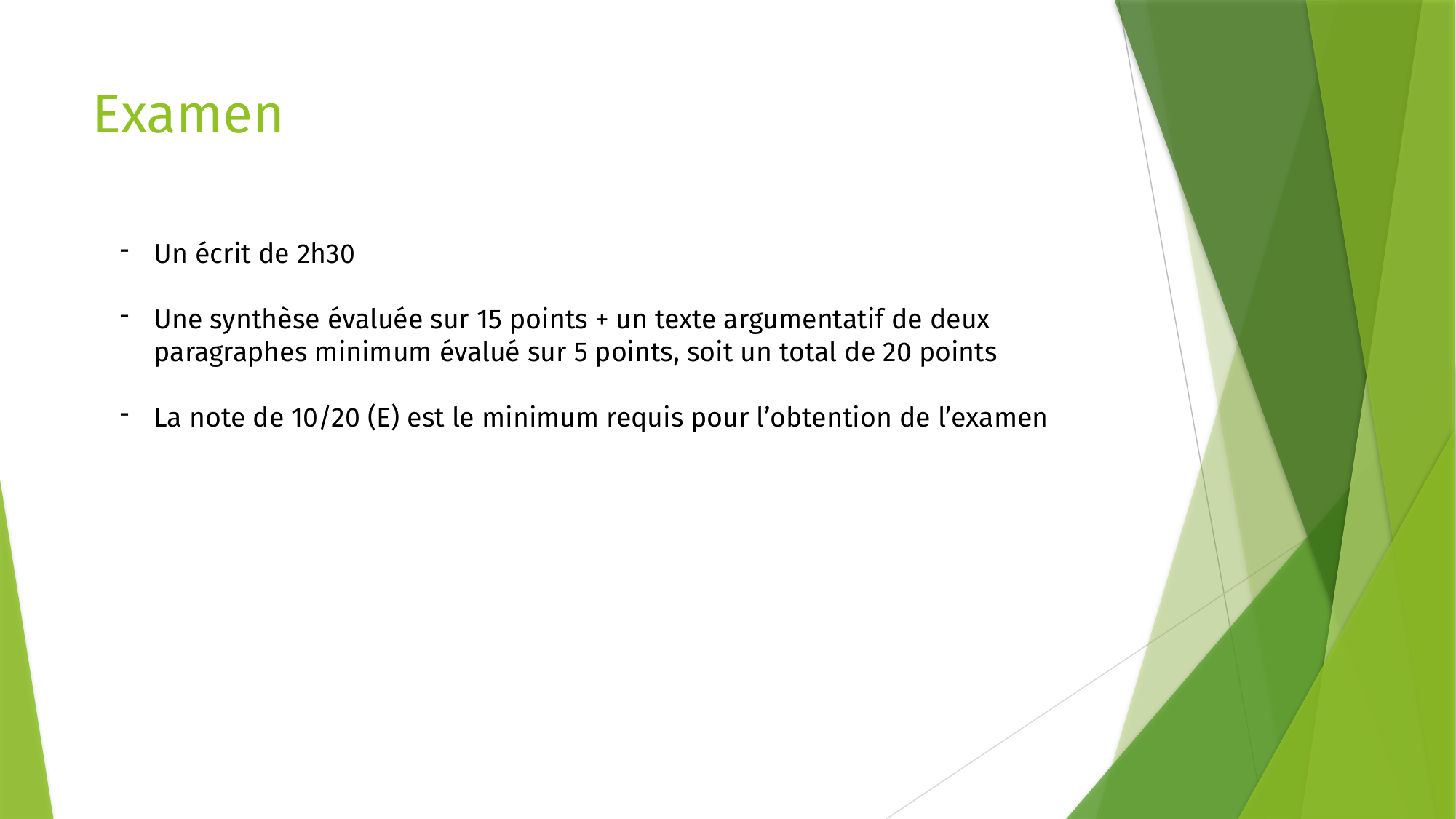

# Examen
Un écrit de 2h30

Une synthèse évaluée sur 15 points + un texte argumentatif de deux paragraphes minimum évalué sur 5 points, soit un total de 20 points

La note de 10/20 (E) est le minimum requis pour l’obtention de l’examen